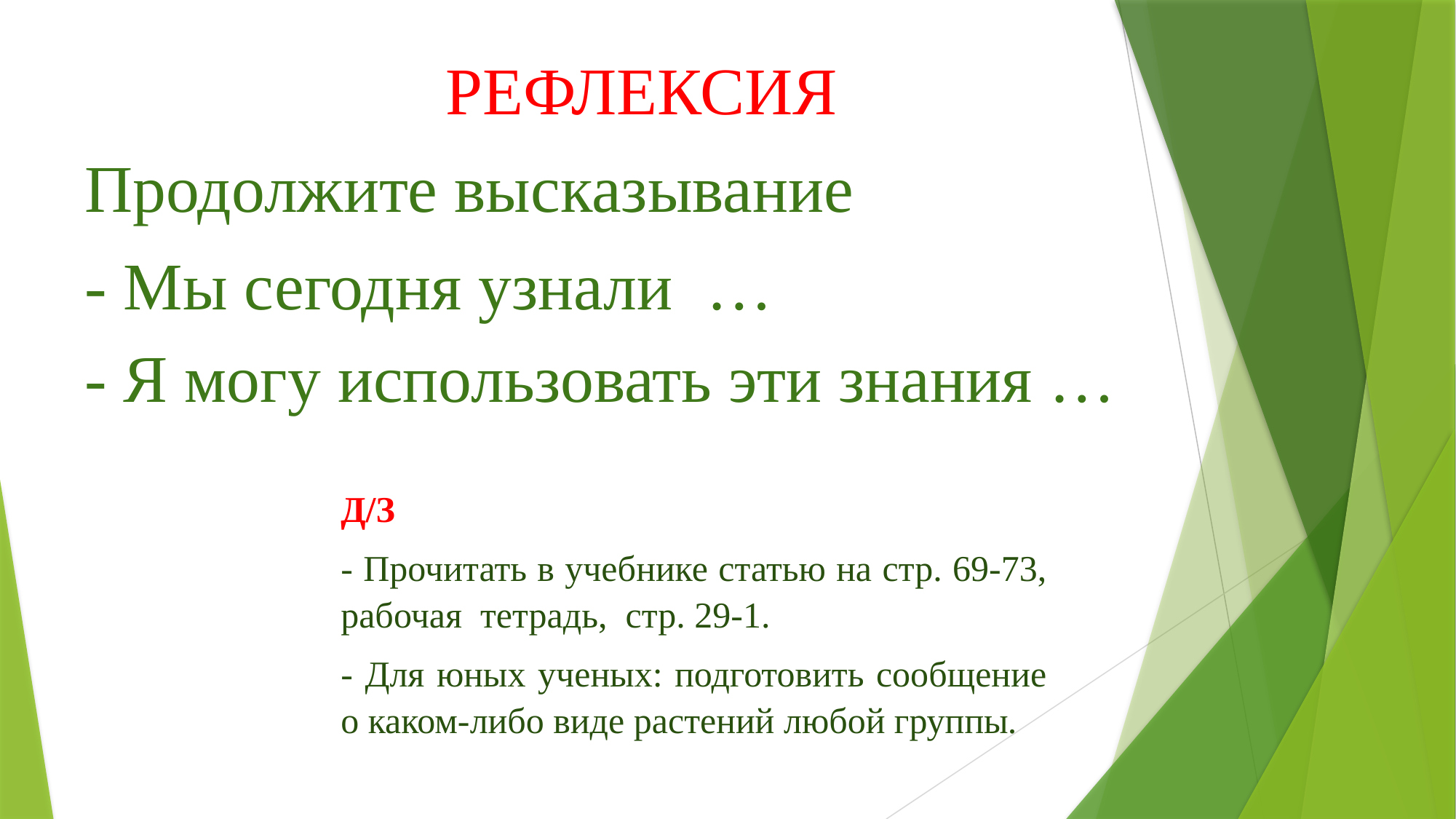

РЕФЛЕКСИЯ
Продолжите высказывание
- Мы сегодня узнали  …
- Я могу использовать эти знания …
Д/З
- Прочитать в учебнике статью на стр. 69-73, рабочая  тетрадь,  стр. 29-1.
- Для юных ученых: подготовить сообщение о каком-либо виде растений любой группы.